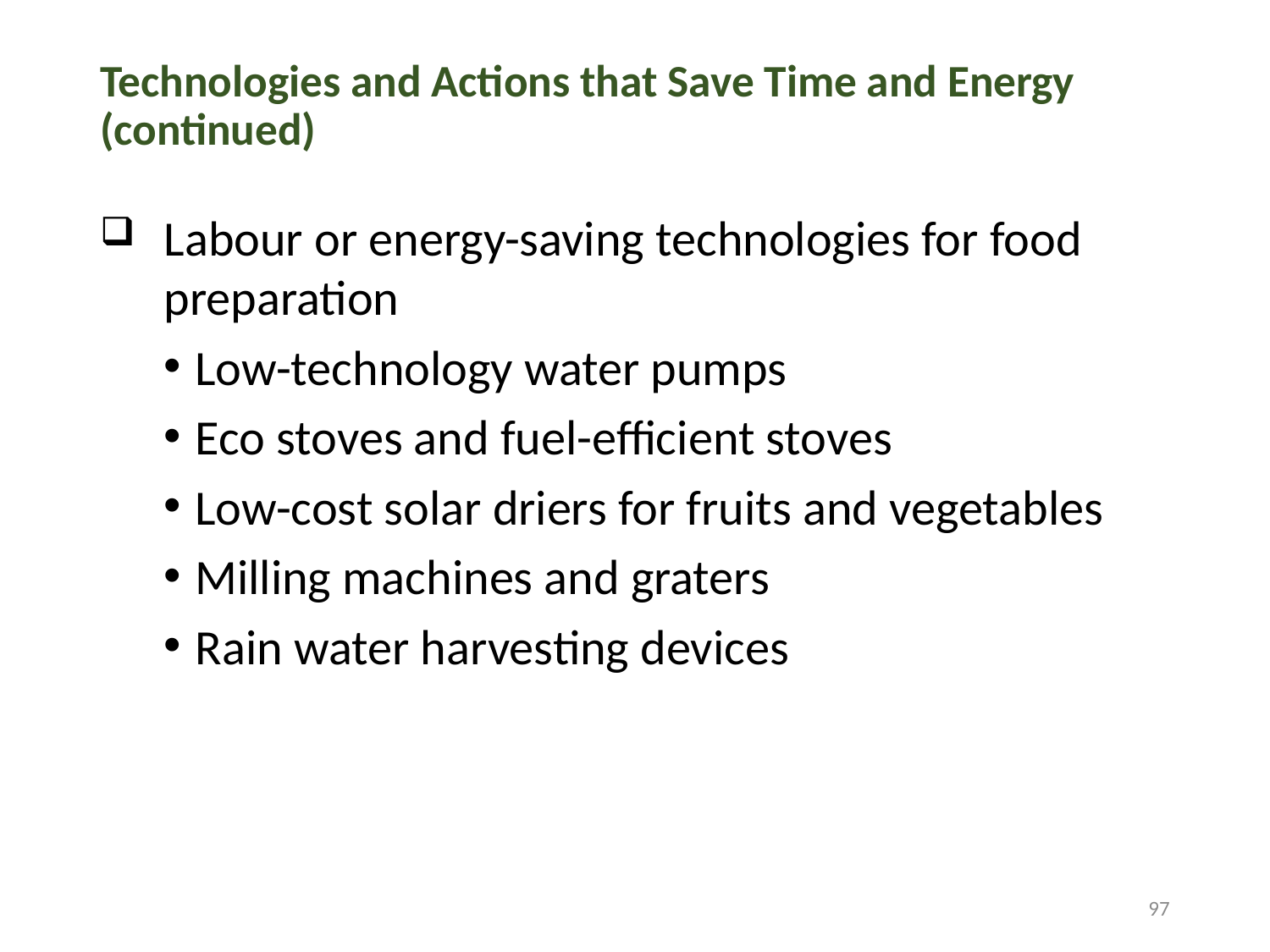

# Technologies and Actions that Save Time and Energy (continued)
Labour or energy-saving technologies for food preparation
Low-technology water pumps
Eco stoves and fuel-efficient stoves
Low-cost solar driers for fruits and vegetables
Milling machines and graters
Rain water harvesting devices
97